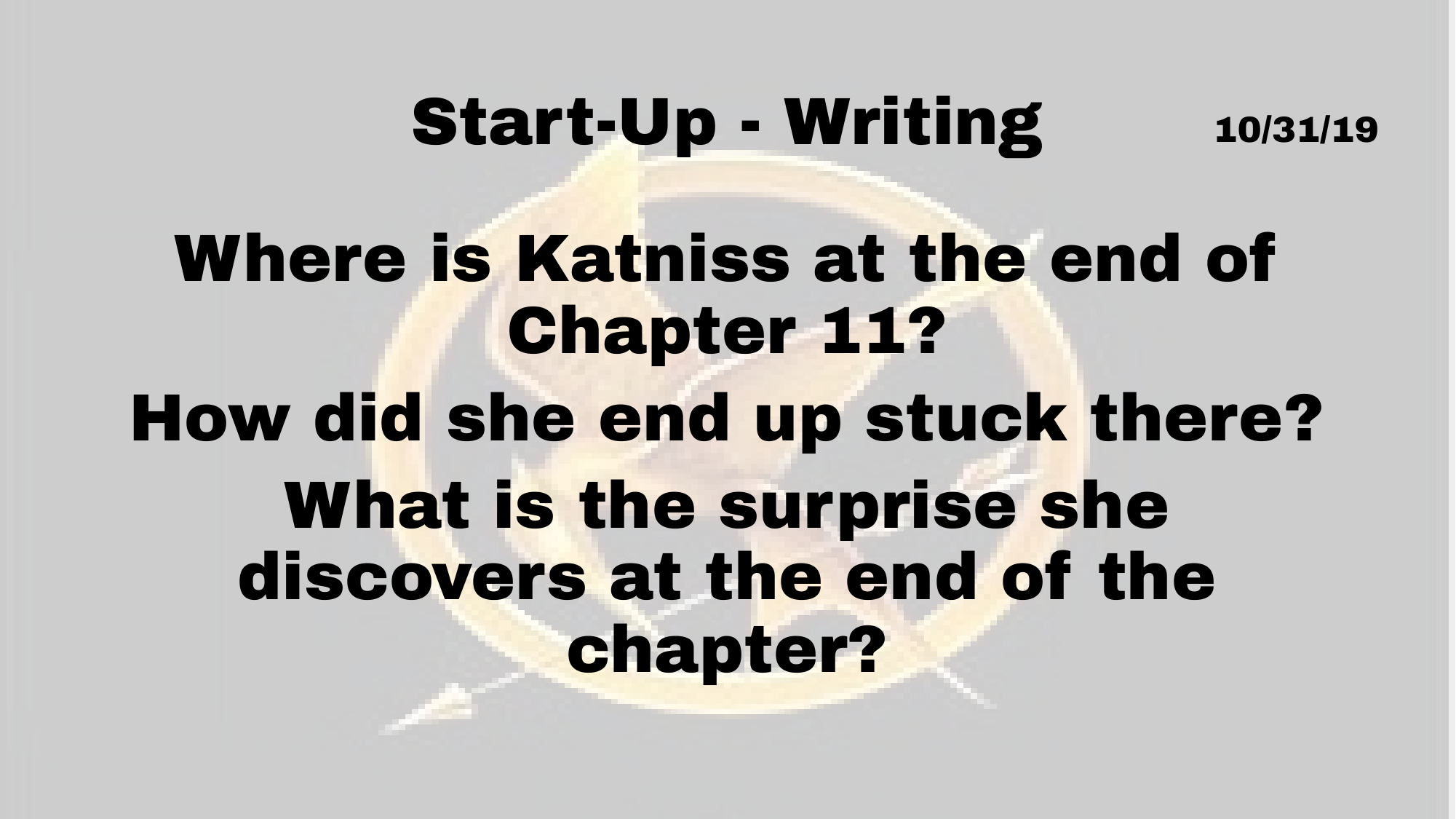

# Start-Up - Writing
10/31/19
Where is Katniss at the end of Chapter 11?
How did she end up stuck there?
What is the surprise she discovers at the end of the chapter?